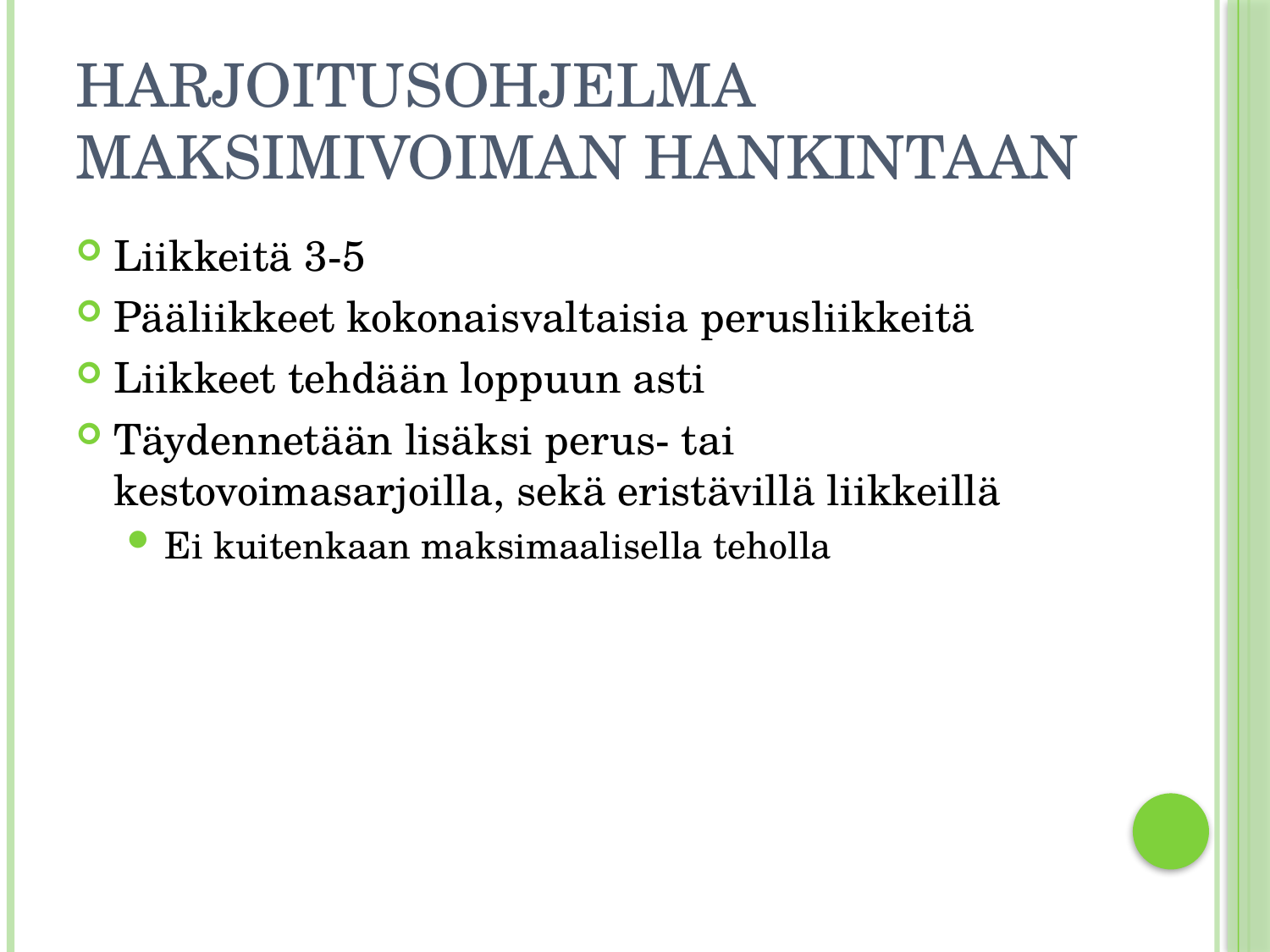

# Harjoitusohjelma maksimivoiman hankintaan
Liikkeitä 3-5
Pääliikkeet kokonaisvaltaisia perusliikkeitä
Liikkeet tehdään loppuun asti
Täydennetään lisäksi perus- tai kestovoimasarjoilla, sekä eristävillä liikkeillä
Ei kuitenkaan maksimaalisella teholla